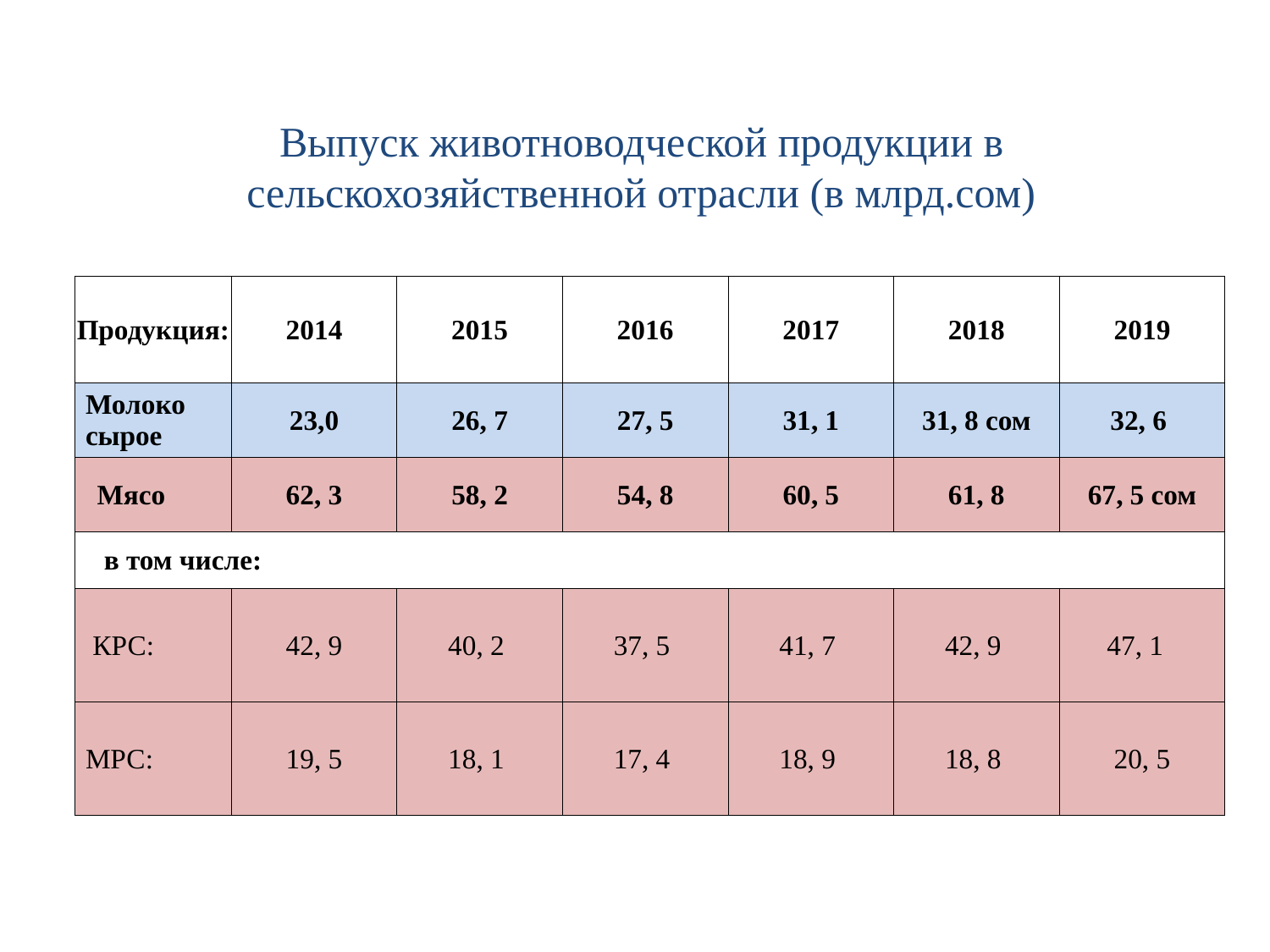

# Выпуск животноводческой продукции в сельскохозяйственной отрасли (в млрд.сом)
| Продукция: | 2014 | 2015 | 2016 | 2017 | 2018 | 2019 |
| --- | --- | --- | --- | --- | --- | --- |
| Молоко сырое | 23,0 | 26, 7 | 27, 5 | 31, 1 | 31, 8 сом | 32, 6 |
| Мясо | 62, 3 | 58, 2 | 54, 8 | 60, 5 | 61, 8 | 67, 5 сом |
| в том числе: |  |  |  |  |  |  |
| КРС: | 42, 9 | 40, 2 | 37, 5 | 41, 7 | 42, 9 | 47, 1 |
| МРС: | 19, 5 | 18, 1 | 17, 4 | 18, 9 | 18, 8 | 20, 5 |